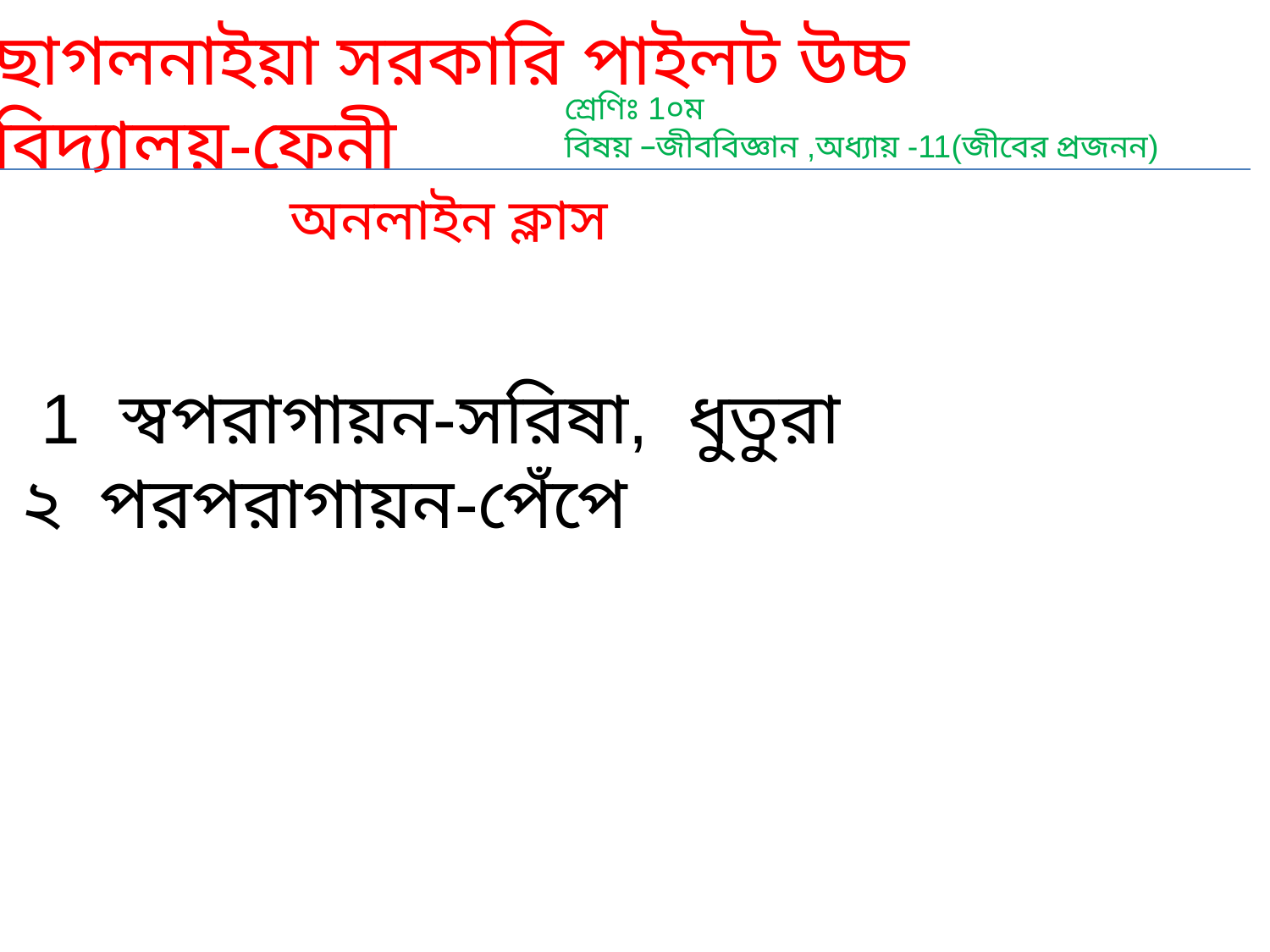

ছাগলনাইয়া সরকারি পাইলট উচ্চ বিদ্যালয়-ফেনী
                                    অনলাইন ক্লাস
শ্রেণিঃ 1০ম
বিষয় –জীববিজ্ঞান ,অধ্যায় -11(জীবের প্রজনন)
 1  স্বপরাগায়ন-সরিষা,  ধুতুরা
২  পরপরাগায়ন-পেঁপে